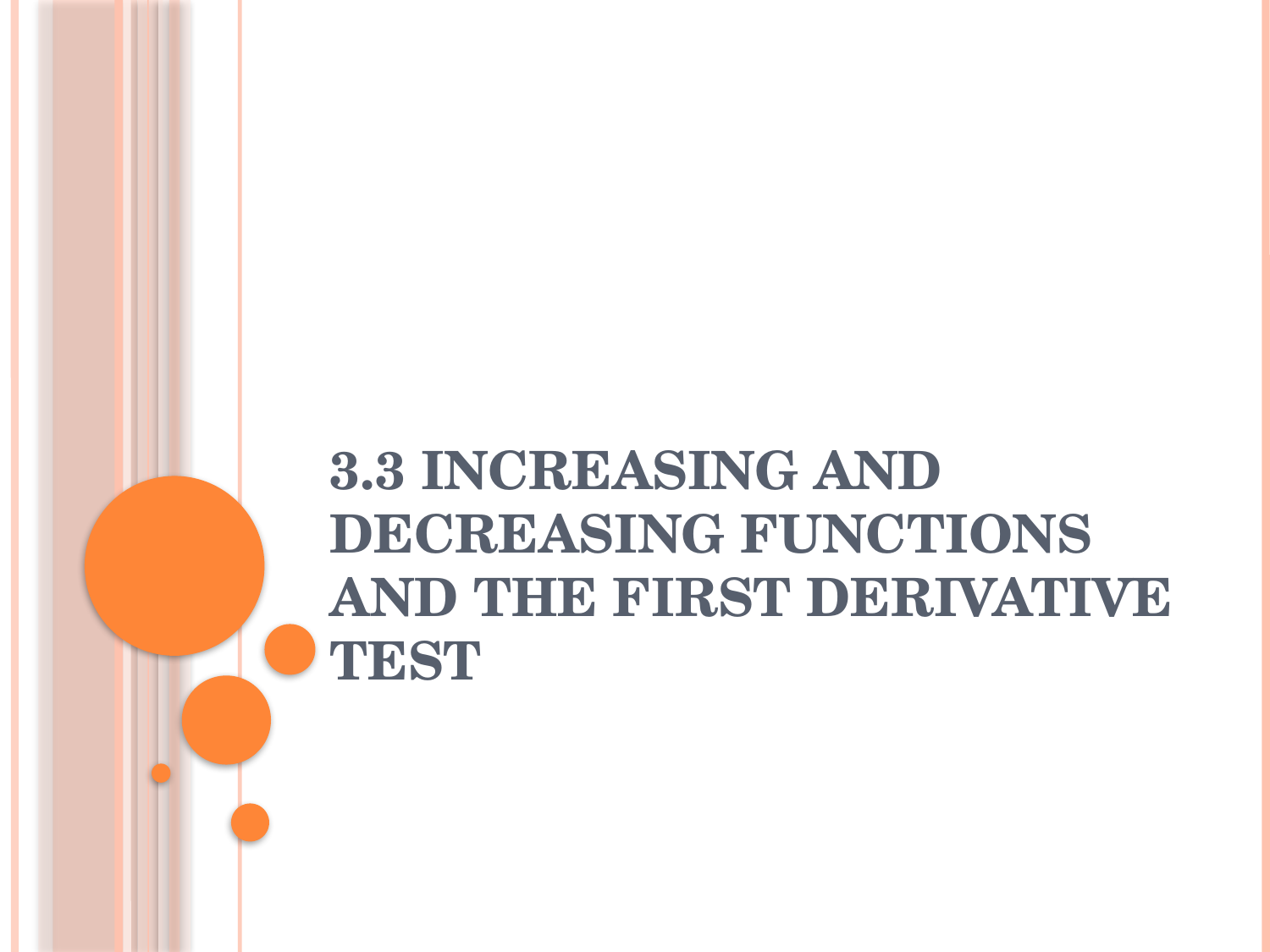

# 3.3 Increasing and Decreasing Functions and the First Derivative Test